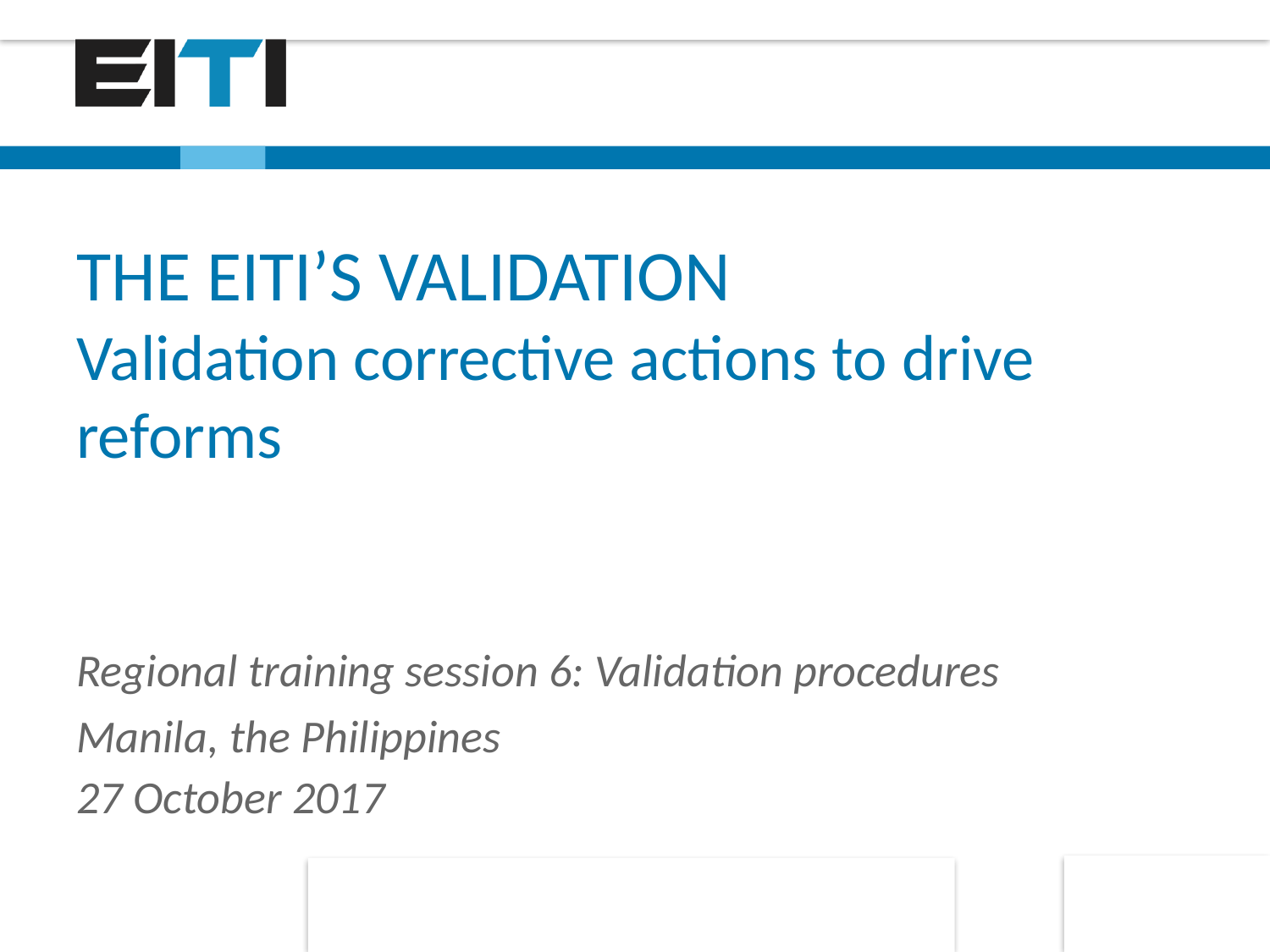

# THE EITI’S VALIDATION Validation corrective actions to drive reforms
Regional training session 6: Validation procedures
Manila, the Philippines
27 October 2017